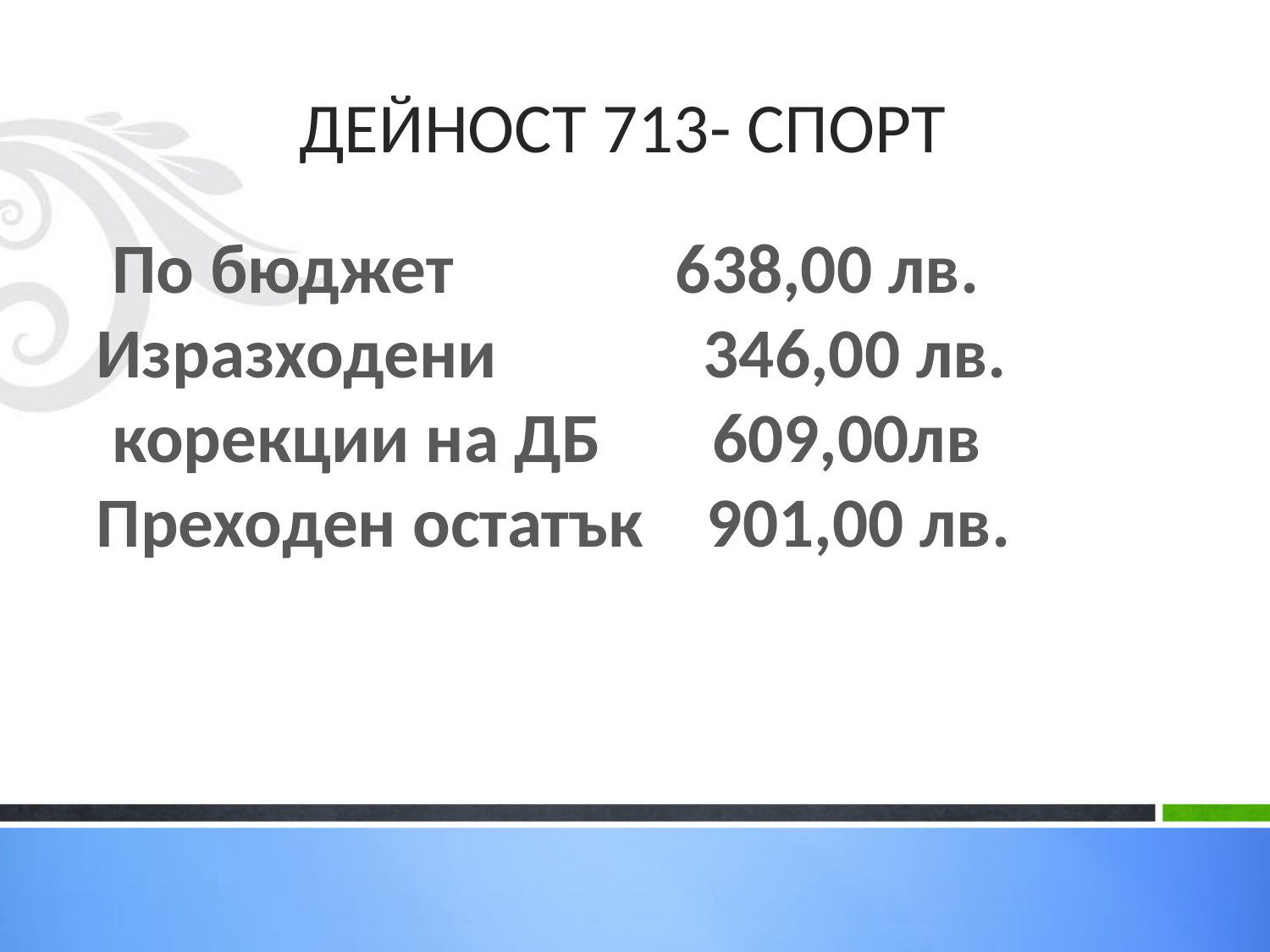

ДЕЙНОСТ 713- СПОРТ
 По бюджет              638,00 лв.
Изразходени             346,00 лв.
 корекции на ДБ       609,00лв
Преходен остатък    901,00 лв.